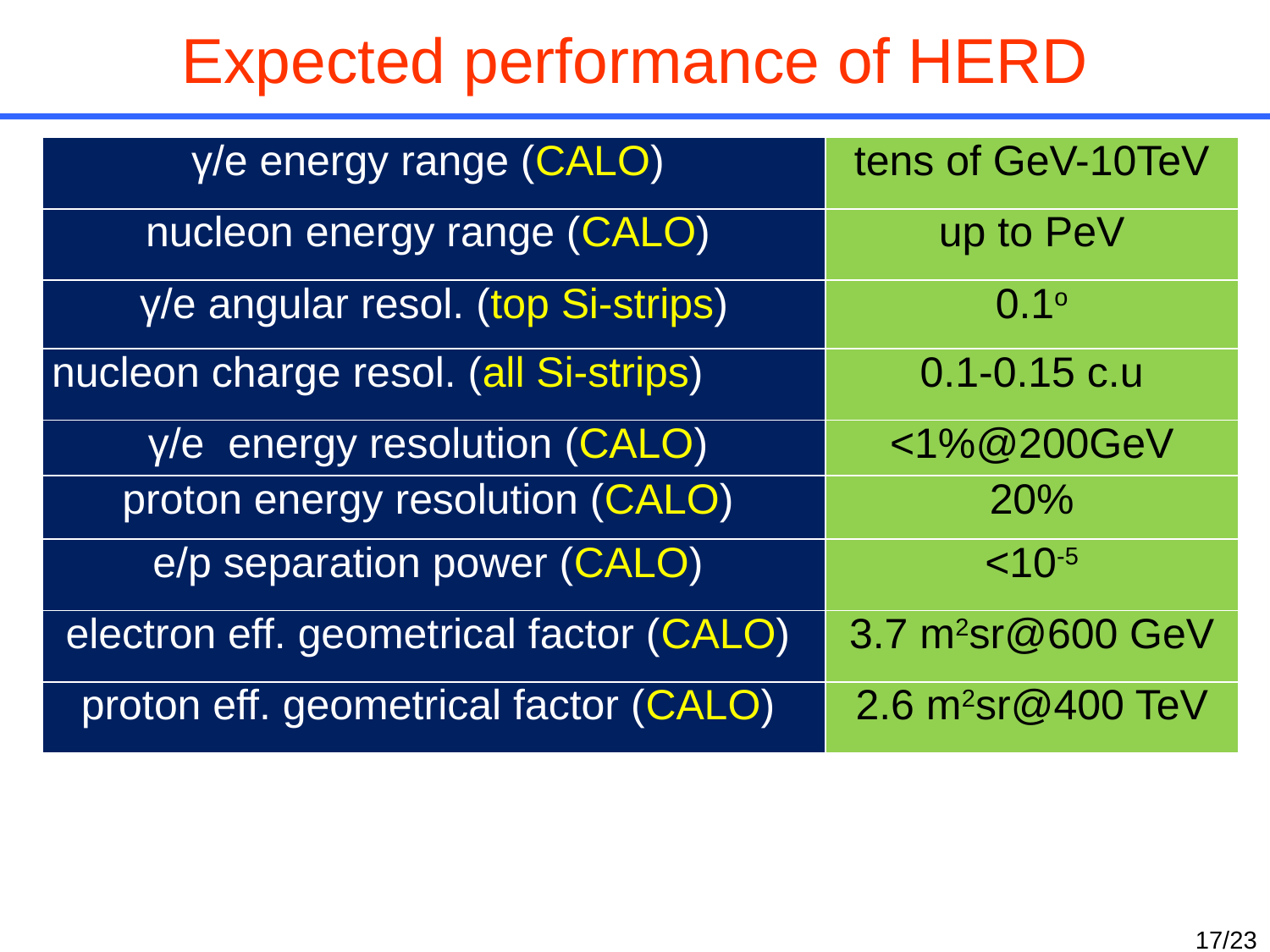

# Expected performance of HERD
| γ/e energy range (CALO) | tens of GeV-10TeV |
| --- | --- |
| nucleon energy range (CALO) | up to PeV |
| γ/e angular resol. (top Si-strips) | 0.1o |
| nucleon charge resol. (all Si-strips) | 0.1-0.15 c.u |
| γ/e energy resolution (CALO) | <1%@200GeV |
| proton energy resolution (CALO) | 20% |
| e/p separation power (CALO) | <10-5 |
| electron eff. geometrical factor (CALO) | 3.7 m2sr@600 GeV |
| proton eff. geometrical factor (CALO) | 2.6 m2sr@400 TeV |
17/23